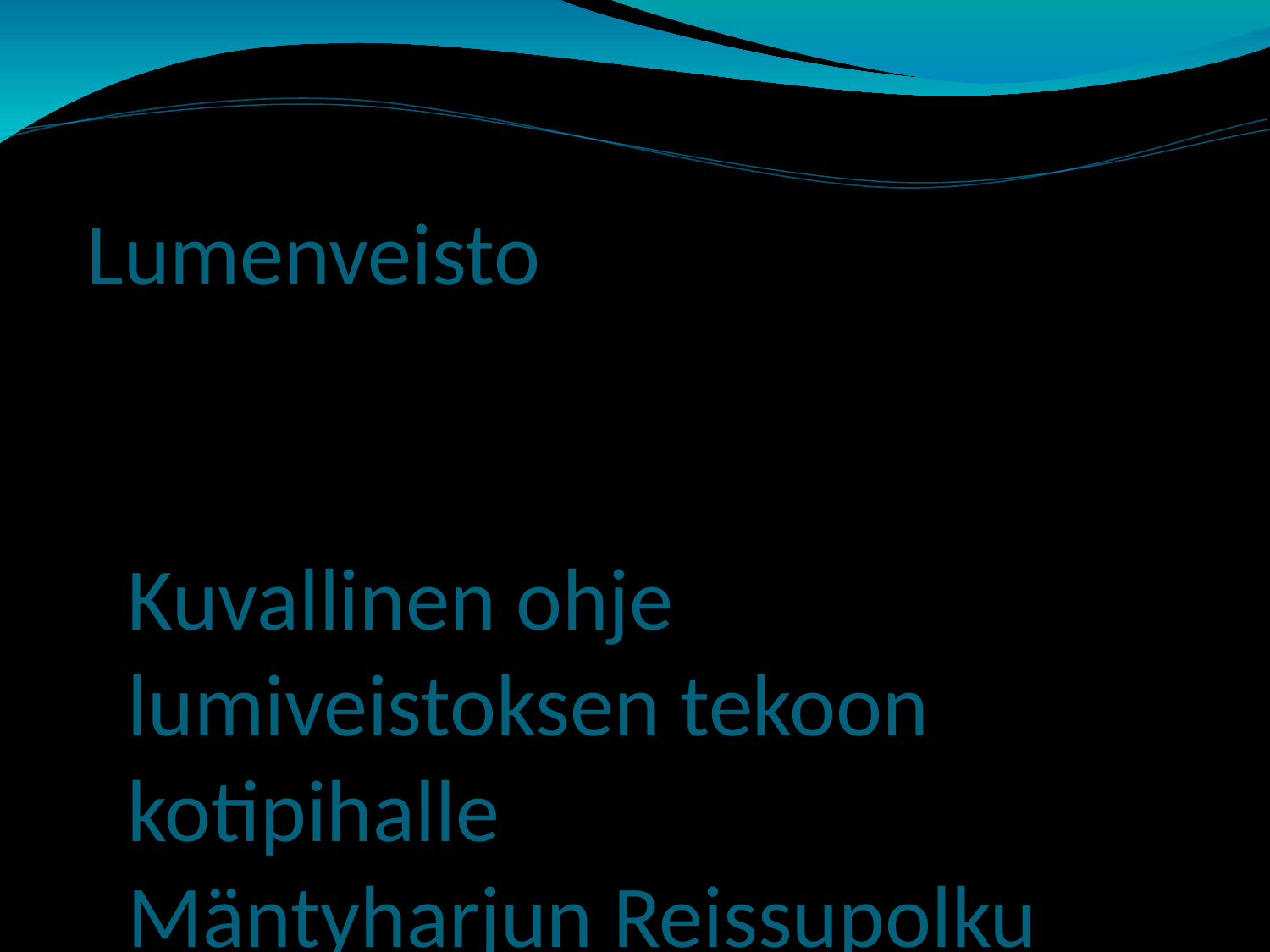

Lumenveisto
Kuvallinen ohje lumiveistoksen tekoon kotipihalle
Mäntyharjun Reissupolku
Markku Sohlman